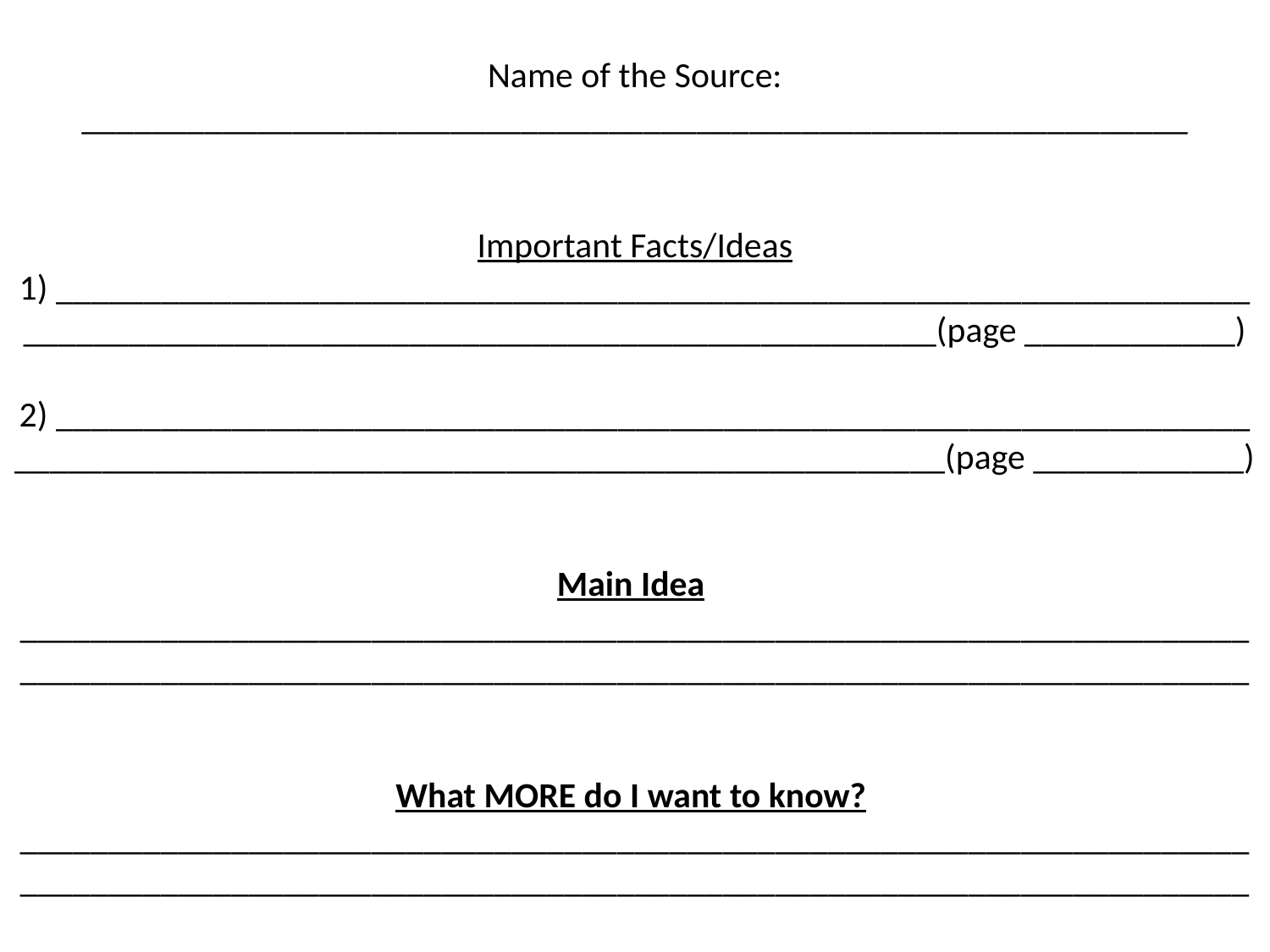

# Name of the Source: _______________________________________________________________ Important Facts/Ideas 1) ____________________________________________________________________ ____________________________________________________(page ____________)   2) ____________________________________________________________________ _____________________________________________________(page ____________) Main Idea  ____________________________________________________________________________________________________________________________________________ What MORE do I want to know?  ____________________________________________________________________________________________________________________________________________